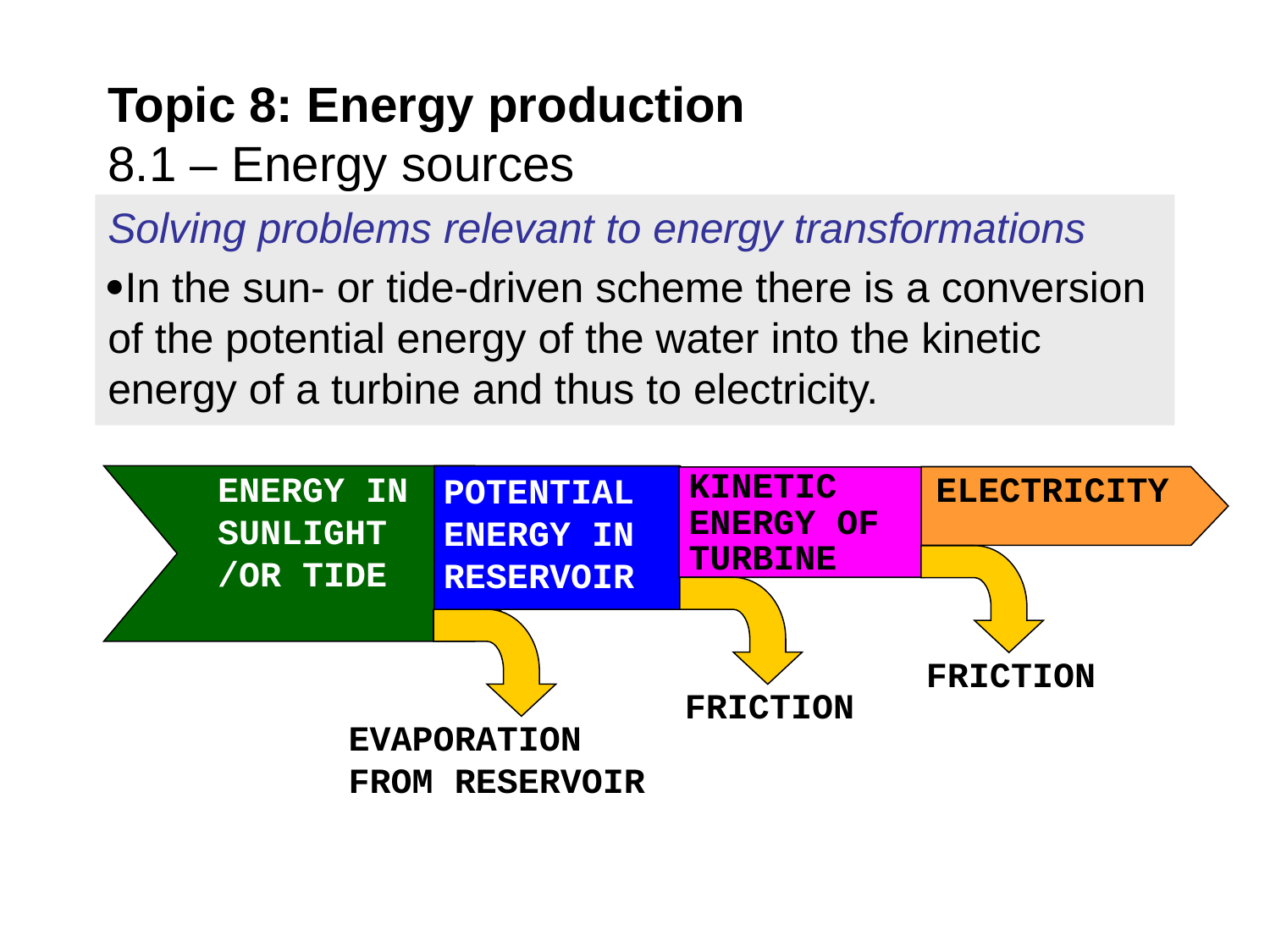

# Topic 8: Energy production 8.1 – Energy sources
Solving problems relevant to energy transformations
•In the sun- or tide-driven scheme there is a conversion of the potential energy of the water into the kinetic energy of a turbine and thus to electricity.
ELECTRICITY

ENERGY IN SUNLIGHT /OR TIDE

POTENTIAL ENERGY IN RESERVOIR

KINETIC ENERGY OF TURBINE

FRICTION

FRICTION

EVAPORATION FROM RESERVOIR